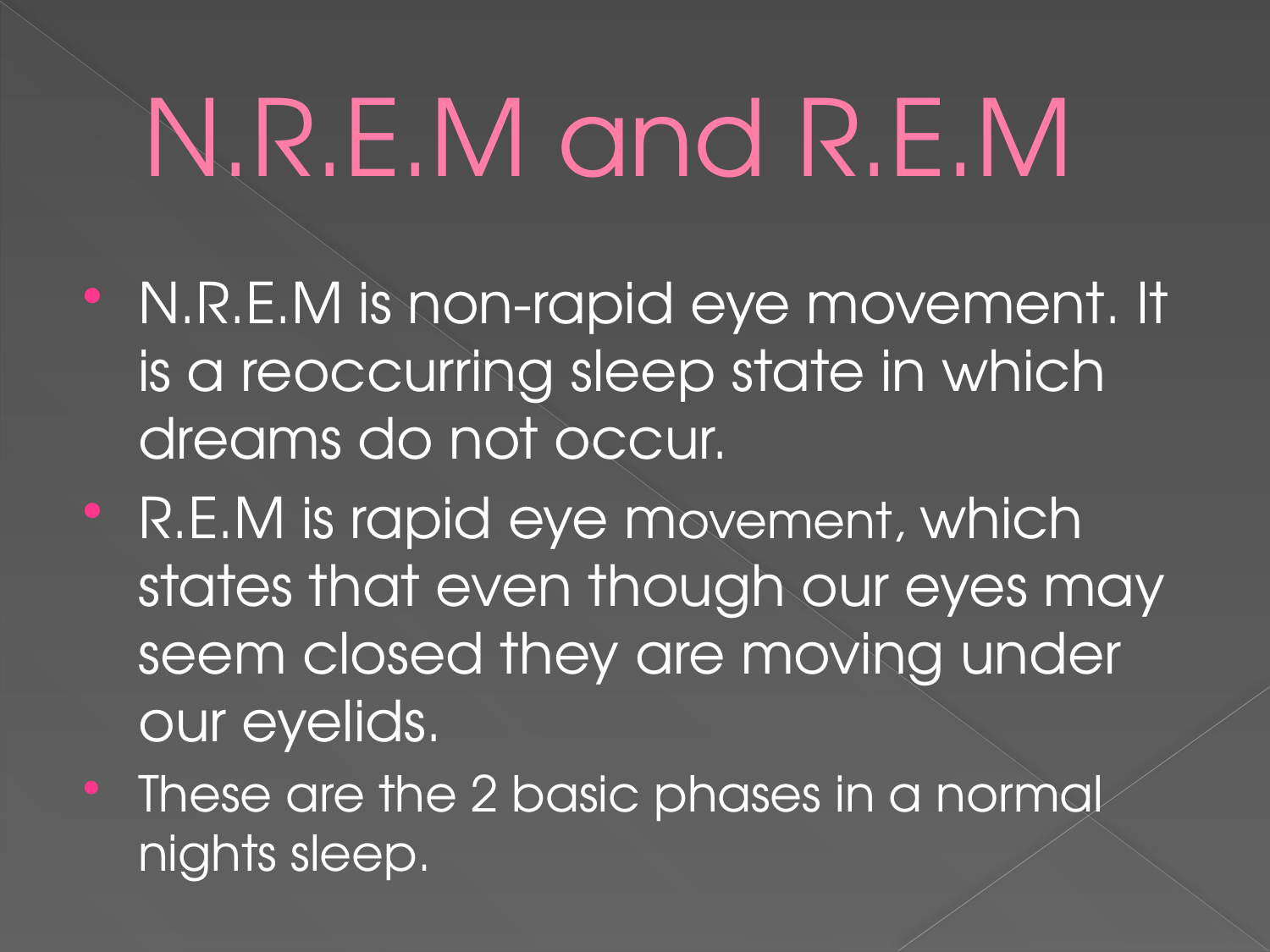

# N.R.E.M and R.E.M
N.R.E.M is non-rapid eye movement. It is a reoccurring sleep state in which dreams do not occur.
R.E.M is rapid eye movement, which states that even though our eyes may seem closed they are moving under our eyelids.
These are the 2 basic phases in a normal nights sleep.